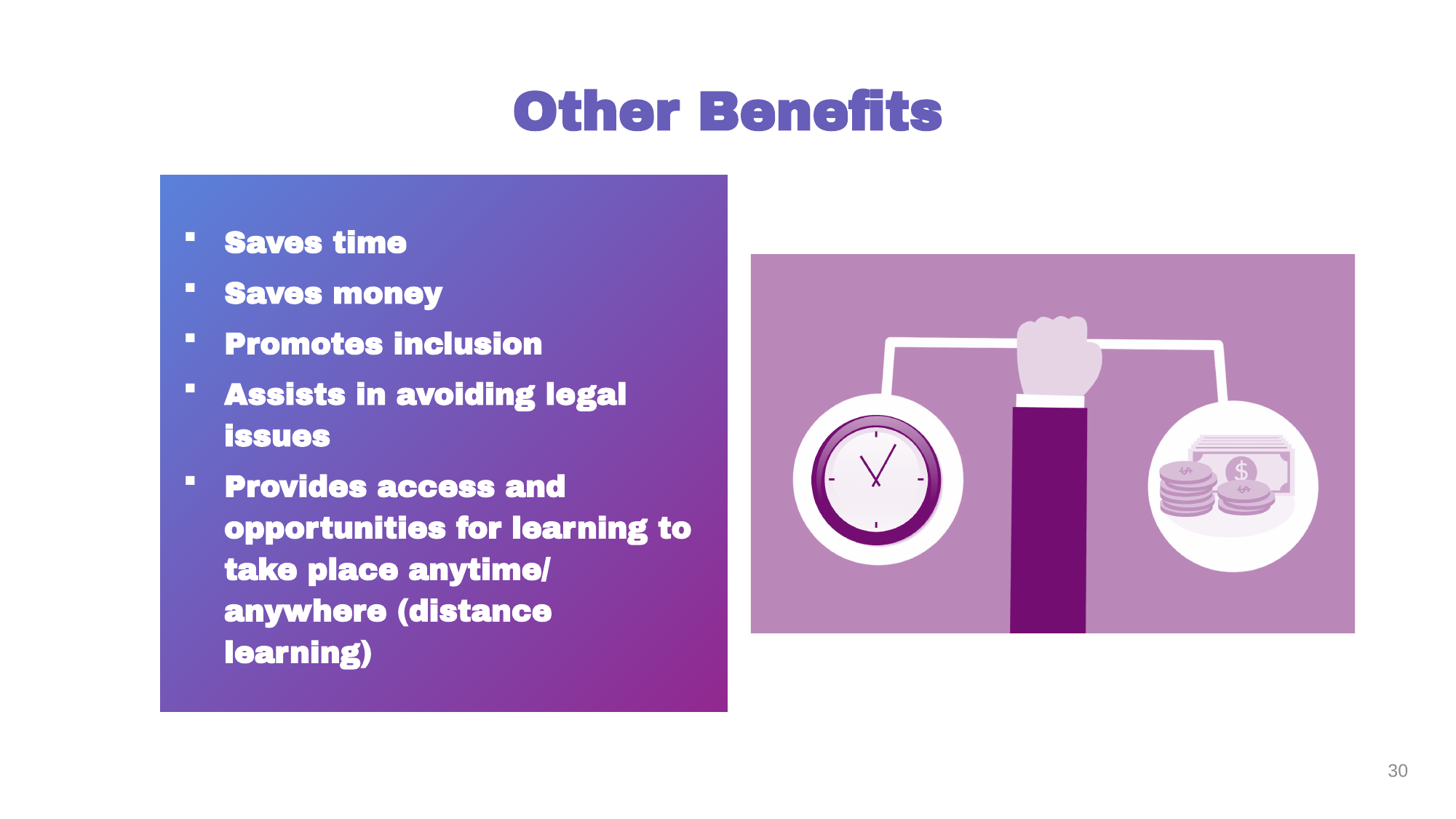

Other Benefits

Saves time
Saves money
Promotes inclusion
Assists in avoiding legal issues
Provides access and opportunities for learning to take place anytime/ anywhere (distance learning)

30